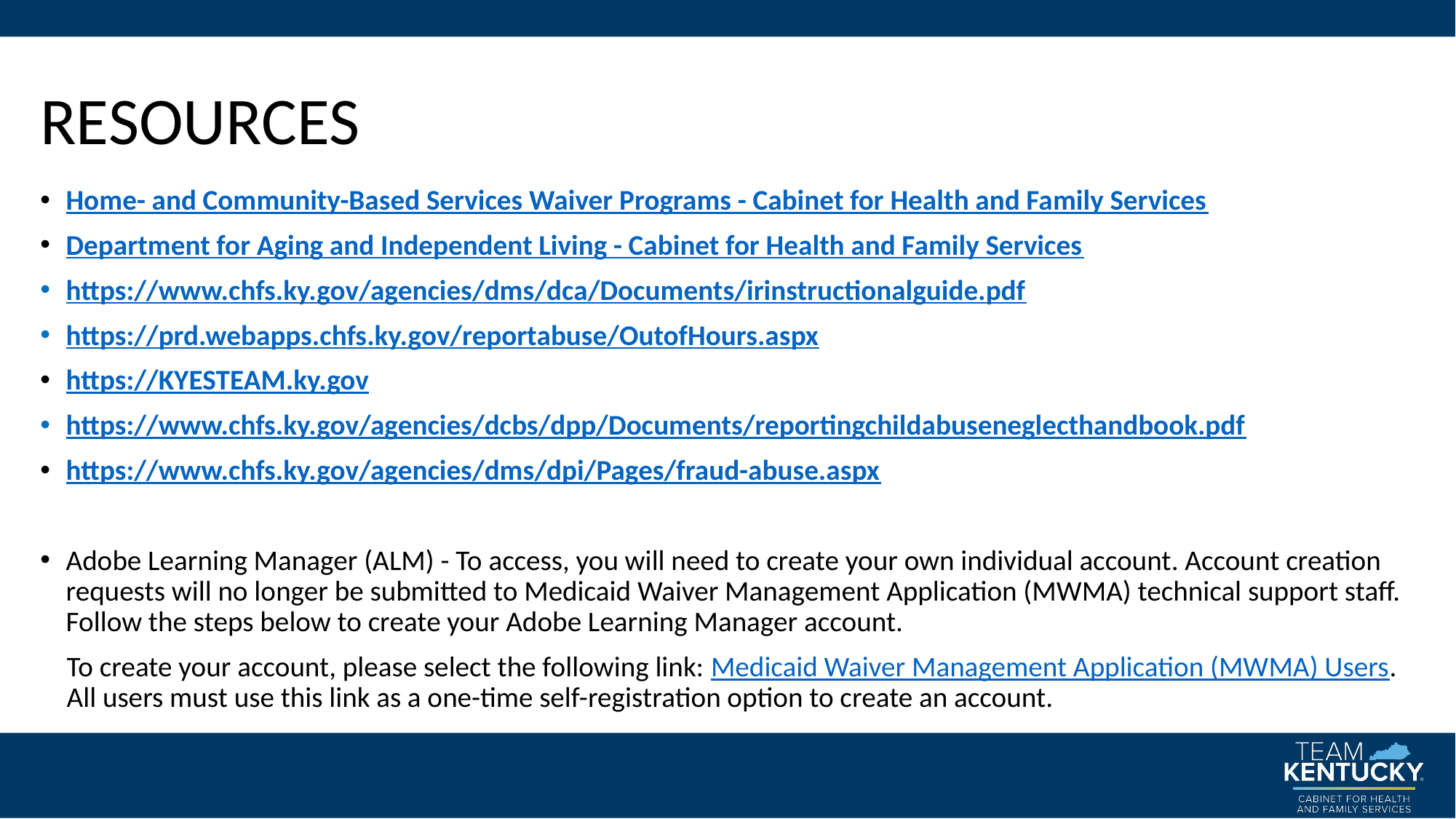

# RESOURCES
Home- and Community-Based Services Waiver Programs - Cabinet for Health and Family Services
Department for Aging and Independent Living - Cabinet for Health and Family Services
https://www.chfs.ky.gov/agencies/dms/dca/Documents/irinstructionalguide.pdf
https://prd.webapps.chfs.ky.gov/reportabuse/OutofHours.aspx
https://KYESTEAM.ky.gov
https://www.chfs.ky.gov/agencies/dcbs/dpp/Documents/reportingchildabuseneglecthandbook.pdf
https://www.chfs.ky.gov/agencies/dms/dpi/Pages/fraud-abuse.aspx

Adobe Learning Manager (ALM) - To access, you will need to create your own individual account. Account creation requests will no longer be submitted to Medicaid Waiver Management Application (MWMA) technical support staff. Follow the steps below to create your Adobe Learning Manager account.
To create your account, please select the following link: Medicaid Waiver Management Application (MWMA) Users. All users must use this link as a one-time self-registration option to create an account.